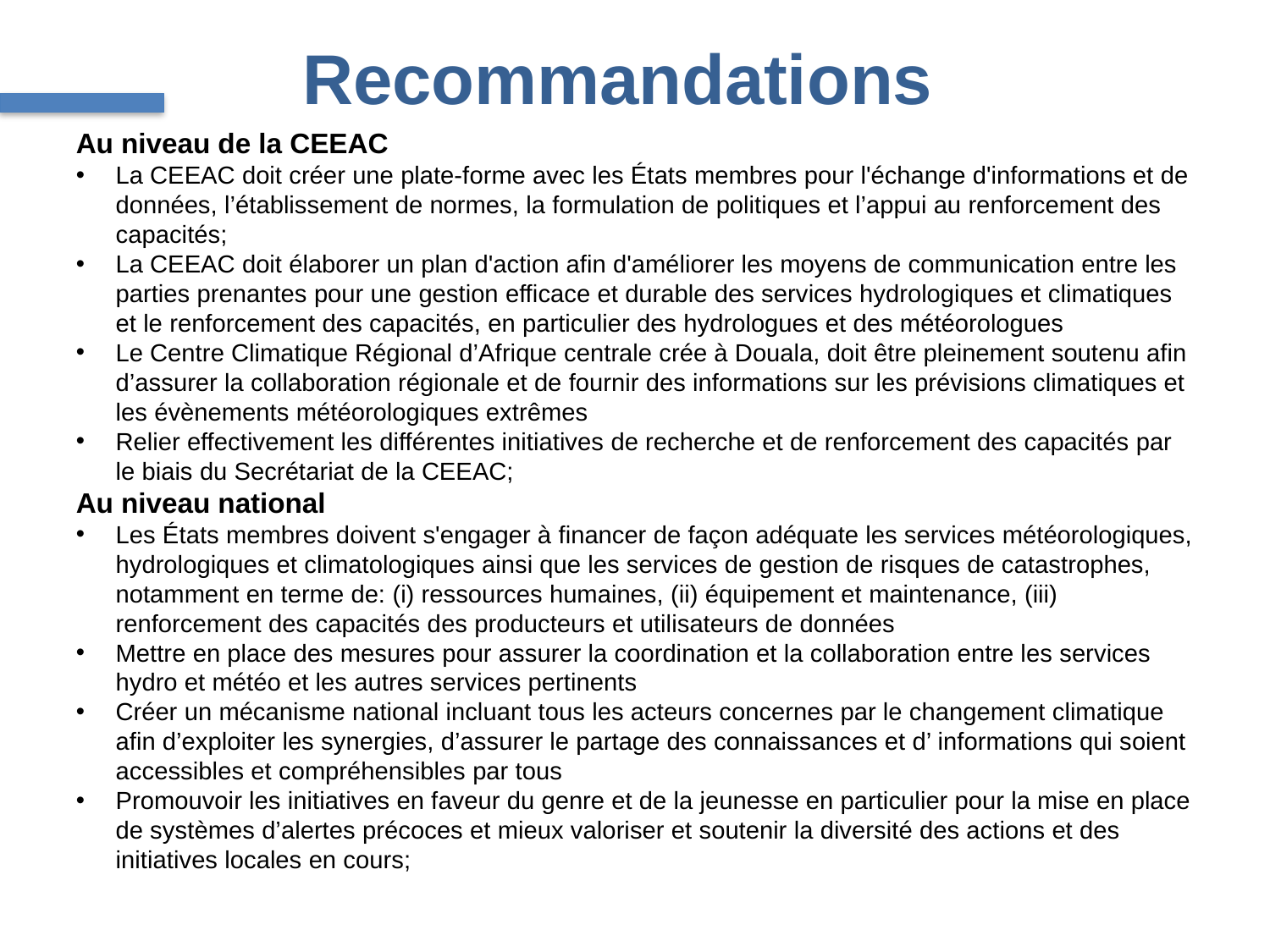

# Recommandations

Au niveau de la CEEAC
La CEEAC doit créer une plate-forme avec les États membres pour l'échange d'informations et de données, l’établissement de normes, la formulation de politiques et l’appui au renforcement des capacités;
La CEEAC doit élaborer un plan d'action afin d'améliorer les moyens de communication entre les parties prenantes pour une gestion efficace et durable des services hydrologiques et climatiques et le renforcement des capacités, en particulier des hydrologues et des météorologues
Le Centre Climatique Régional d’Afrique centrale crée à Douala, doit être pleinement soutenu afin d’assurer la collaboration régionale et de fournir des informations sur les prévisions climatiques et les évènements météorologiques extrêmes
Relier effectivement les différentes initiatives de recherche et de renforcement des capacités par le biais du Secrétariat de la CEEAC;
Au niveau national
Les États membres doivent s'engager à financer de façon adéquate les services météorologiques, hydrologiques et climatologiques ainsi que les services de gestion de risques de catastrophes, notamment en terme de: (i) ressources humaines, (ii) équipement et maintenance, (iii) renforcement des capacités des producteurs et utilisateurs de données
Mettre en place des mesures pour assurer la coordination et la collaboration entre les services hydro et météo et les autres services pertinents
Créer un mécanisme national incluant tous les acteurs concernes par le changement climatique afin d’exploiter les synergies, d’assurer le partage des connaissances et d’ informations qui soient accessibles et compréhensibles par tous
Promouvoir les initiatives en faveur du genre et de la jeunesse en particulier pour la mise en place de systèmes d’alertes précoces et mieux valoriser et soutenir la diversité des actions et des initiatives locales en cours;